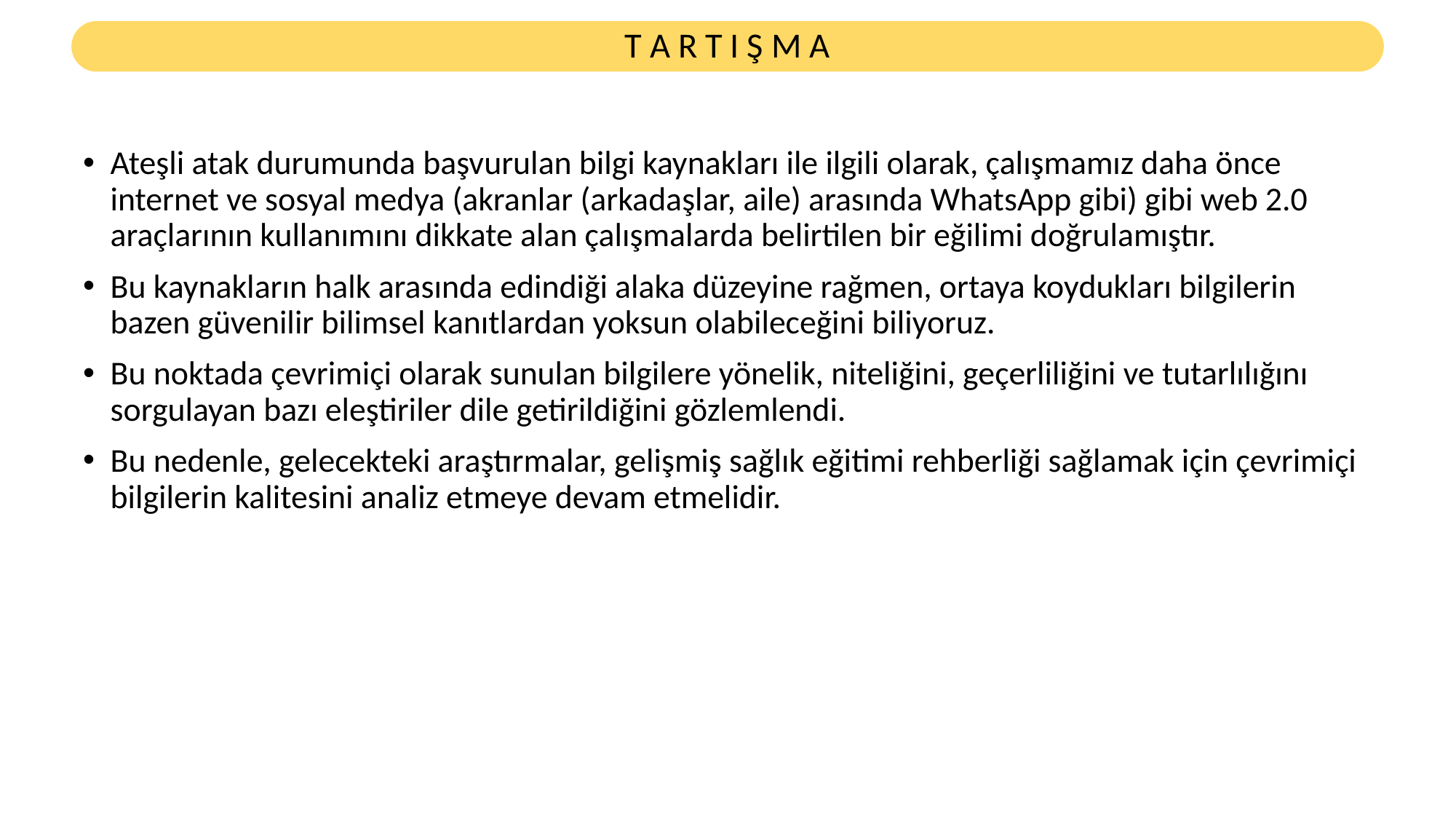

# T A R T I Ş M A
Ateşli atak durumunda başvurulan bilgi kaynakları ile ilgili olarak, çalışmamız daha önce internet ve sosyal medya (akranlar (arkadaşlar, aile) arasında WhatsApp gibi) gibi web 2.0 araçlarının kullanımını dikkate alan çalışmalarda belirtilen bir eğilimi doğrulamıştır.
Bu kaynakların halk arasında edindiği alaka düzeyine rağmen, ortaya koydukları bilgilerin bazen güvenilir bilimsel kanıtlardan yoksun olabileceğini biliyoruz.
Bu noktada çevrimiçi olarak sunulan bilgilere yönelik, niteliğini, geçerliliğini ve tutarlılığını sorgulayan bazı eleştiriler dile getirildiğini gözlemlendi.
Bu nedenle, gelecekteki araştırmalar, gelişmiş sağlık eğitimi rehberliği sağlamak için çevrimiçi bilgilerin kalitesini analiz etmeye devam etmelidir.